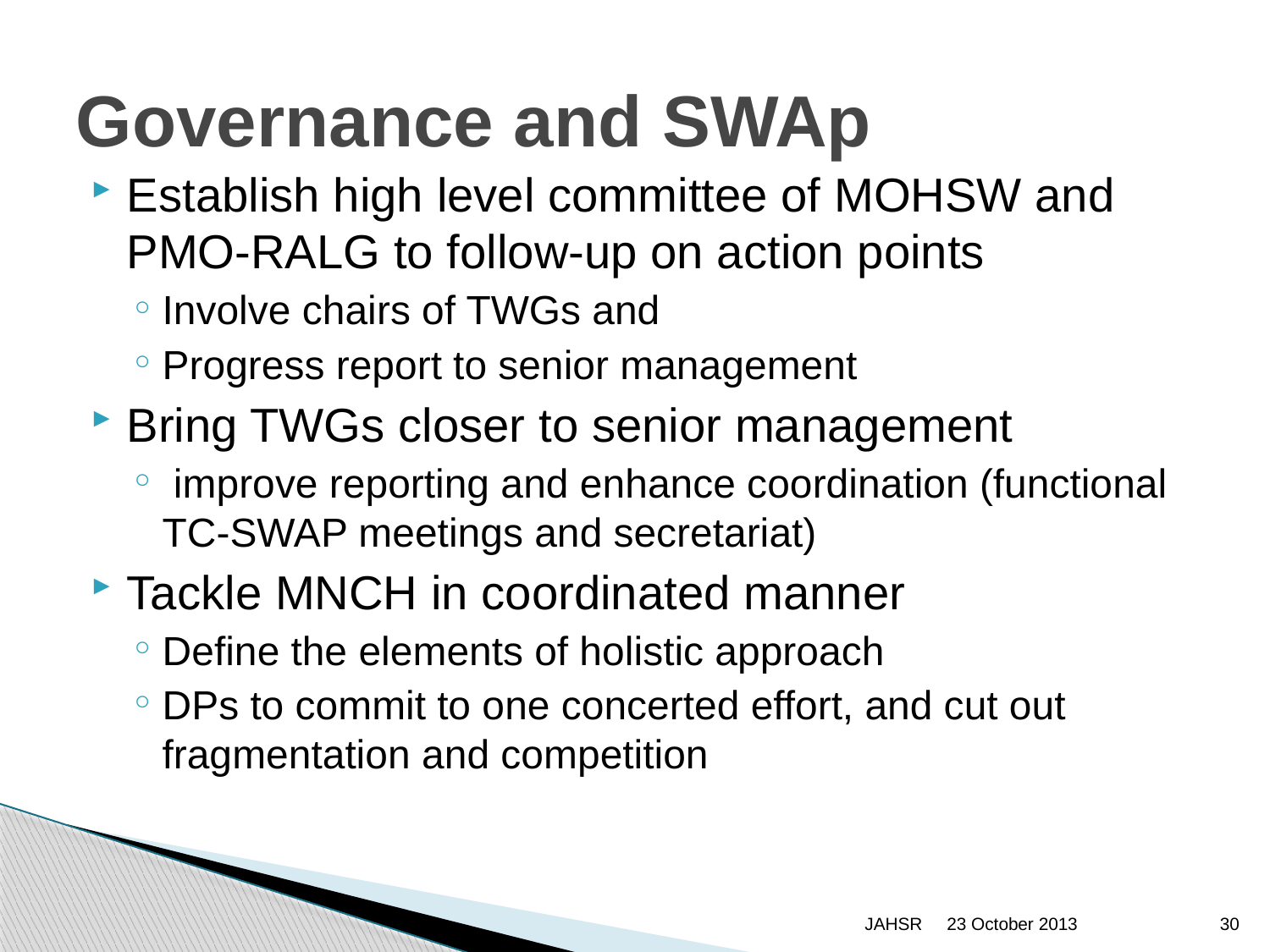

# Governance and SWAp
Establish high level committee of MOHSW and PMO-RALG to follow-up on action points
Involve chairs of TWGs and
Progress report to senior management
Bring TWGs closer to senior management
 improve reporting and enhance coordination (functional TC-SWAP meetings and secretariat)
Tackle MNCH in coordinated manner
Define the elements of holistic approach
DPs to commit to one concerted effort, and cut out fragmentation and competition
JAHSR
23 October 2013
30